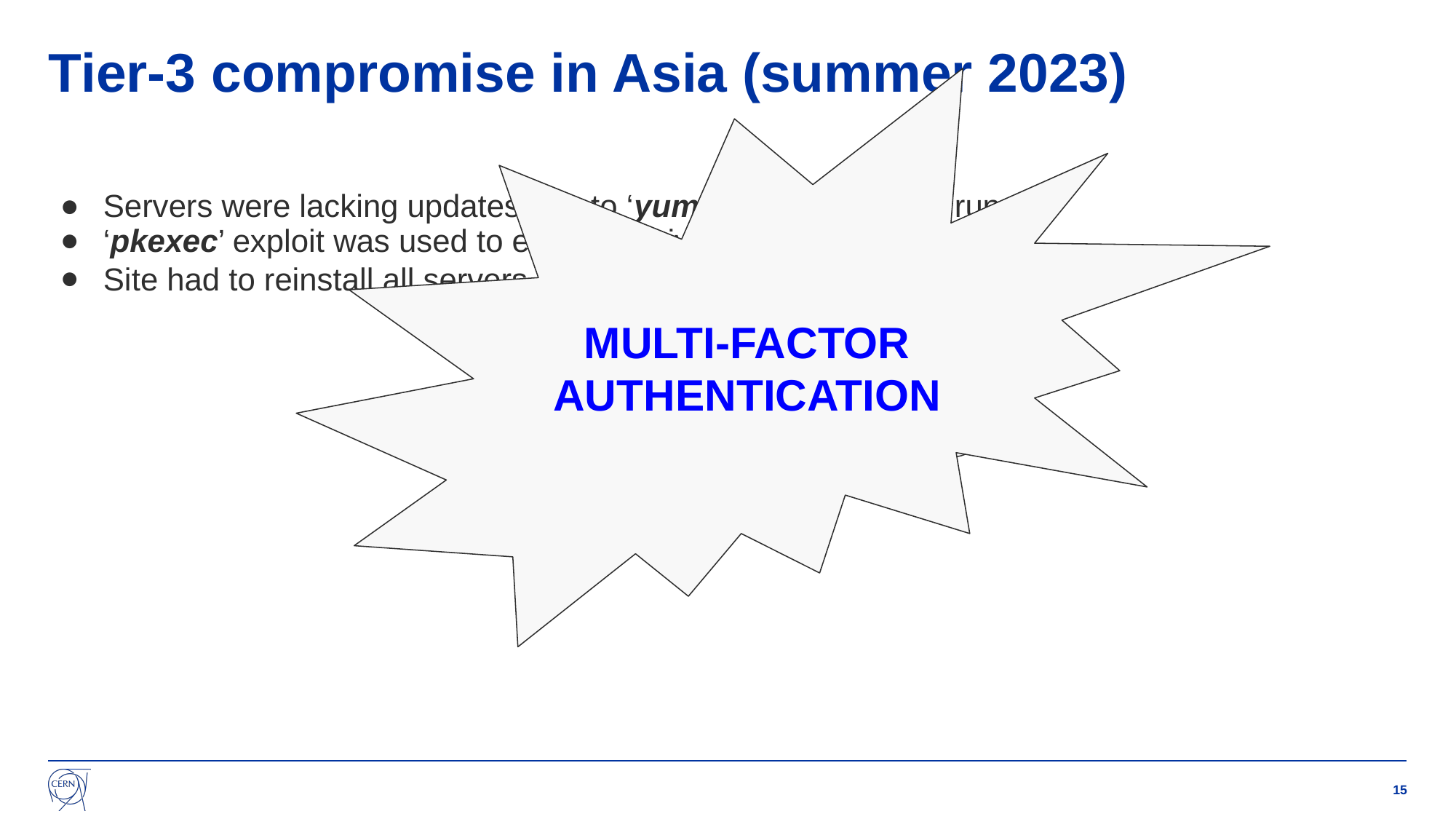

# Tier-3 compromise in Asia (summer 2023)

MULTI-FACTOR AUTHENTICATION
Servers were lacking updates due to ‘yum update’ failing to run
‘pkexec’ exploit was used to escalate privileges to ‘root’
Site had to reinstall all servers involved
PREVENTION?
15